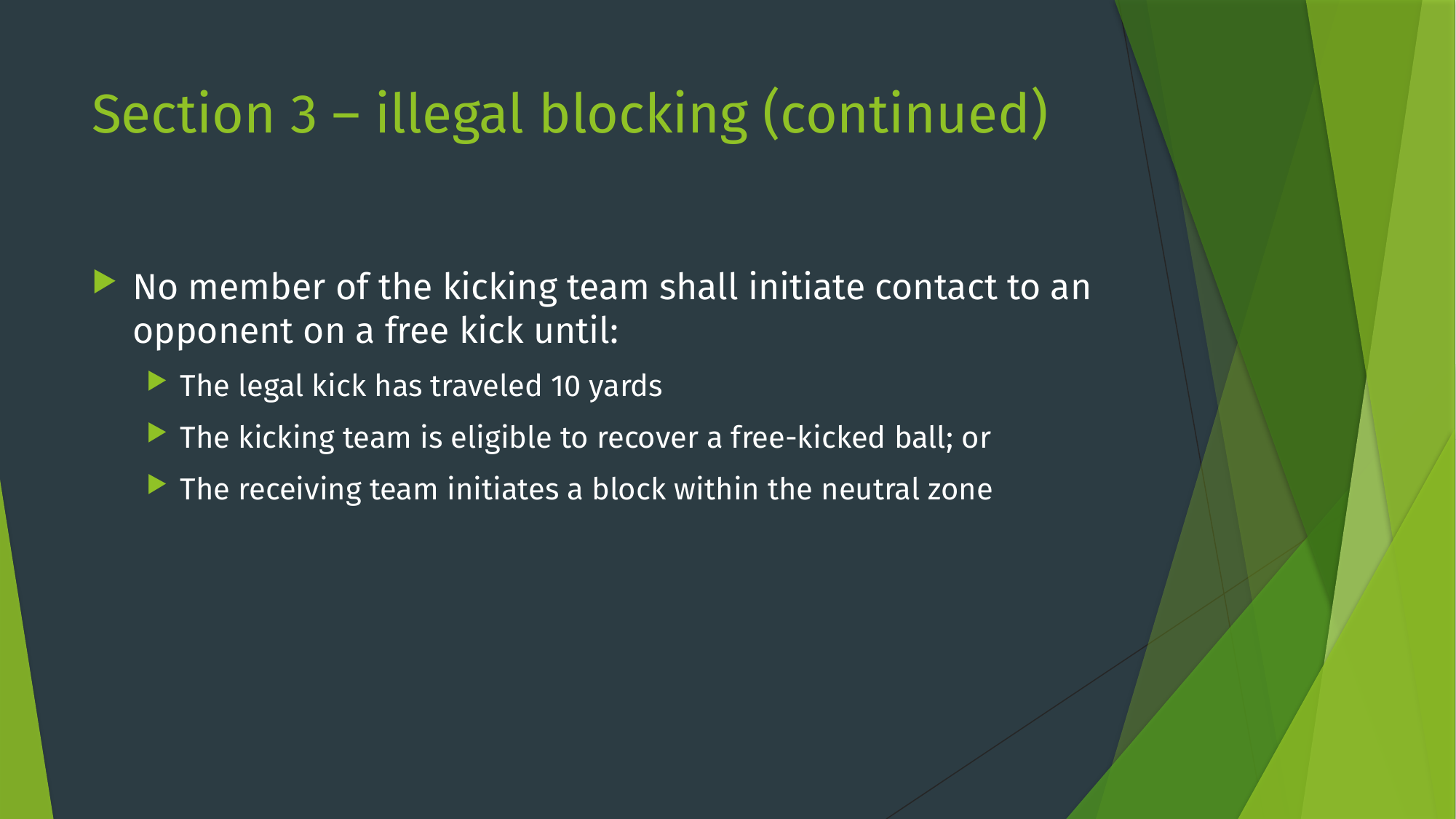

# Section 3 – illegal blocking (continued)
No member of the kicking team shall initiate contact to an opponent on a free kick until:
The legal kick has traveled 10 yards
The kicking team is eligible to recover a free-kicked ball; or
The receiving team initiates a block within the neutral zone